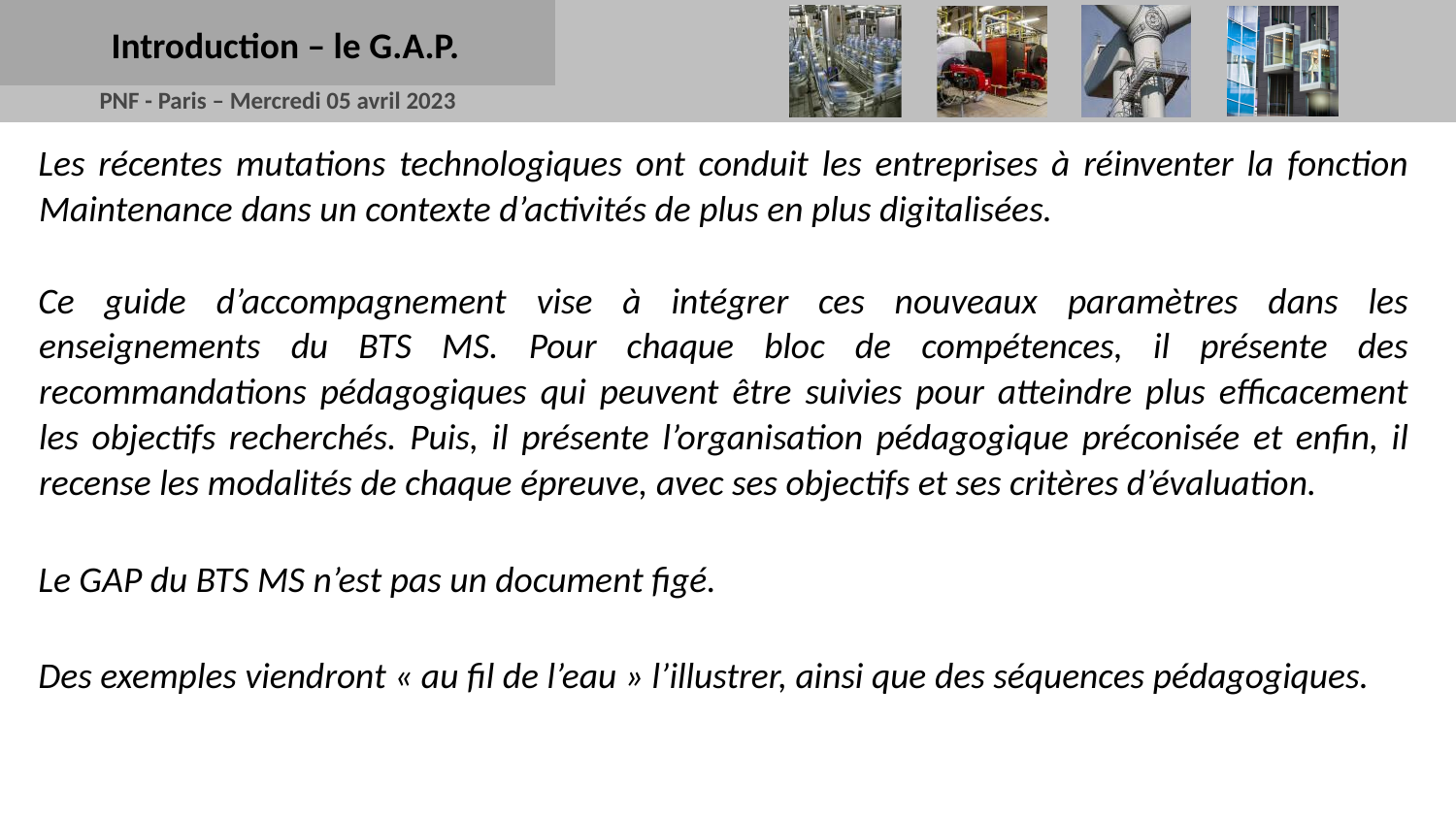

Introduction – le G.A.P.
Les récentes mutations technologiques ont conduit les entreprises à réinventer la fonction Maintenance dans un contexte d’activités de plus en plus digitalisées.

Ce guide d’accompagnement vise à intégrer ces nouveaux paramètres dans les enseignements du BTS MS. Pour chaque bloc de compétences, il présente des recommandations pédagogiques qui peuvent être suivies pour atteindre plus efficacement les objectifs recherchés. Puis, il présente l’organisation pédagogique préconisée et enfin, il recense les modalités de chaque épreuve, avec ses objectifs et ses critères d’évaluation.
Le GAP du BTS MS n’est pas un document figé.

Des exemples viendront « au fil de l’eau » l’illustrer, ainsi que des séquences pédagogiques.